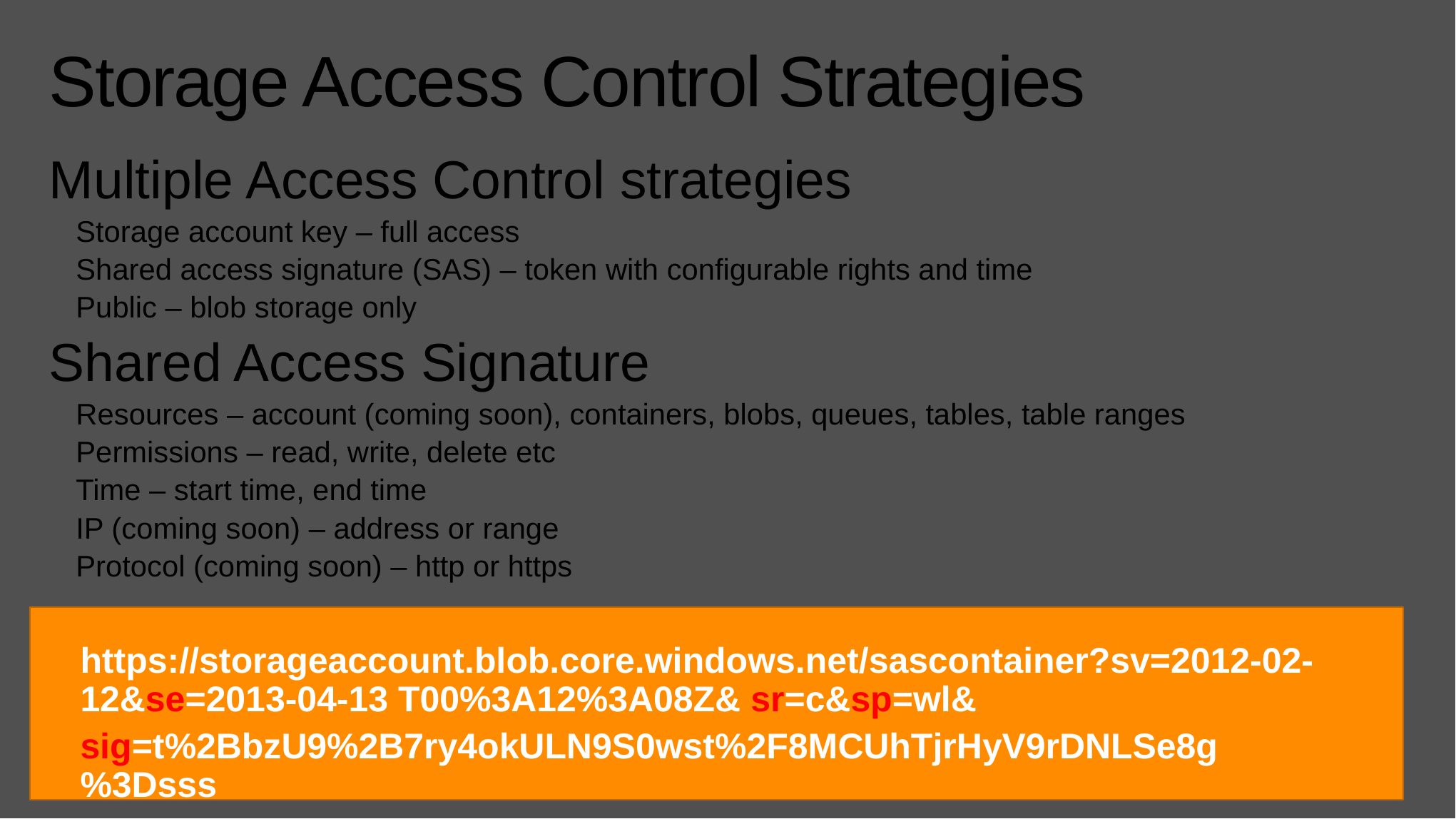

# Storage Access Control Strategies
Multiple Access Control strategies
Storage account key – full access
Shared access signature (SAS) – token with configurable rights and time
Public – blob storage only
Shared Access Signature
Resources – account (coming soon), containers, blobs, queues, tables, table ranges
Permissions – read, write, delete etc
Time – start time, end time
IP (coming soon) – address or range
Protocol (coming soon) – http or https

https://storageaccount.blob.core.windows.net/sascontainer?sv=2012-02-12&se=2013-04-13 T00%3A12%3A08Z& sr=c&sp=wl&
sig=t%2BbzU9%2B7ry4okULN9S0wst%2F8MCUhTjrHyV9rDNLSe8g%3Dsss